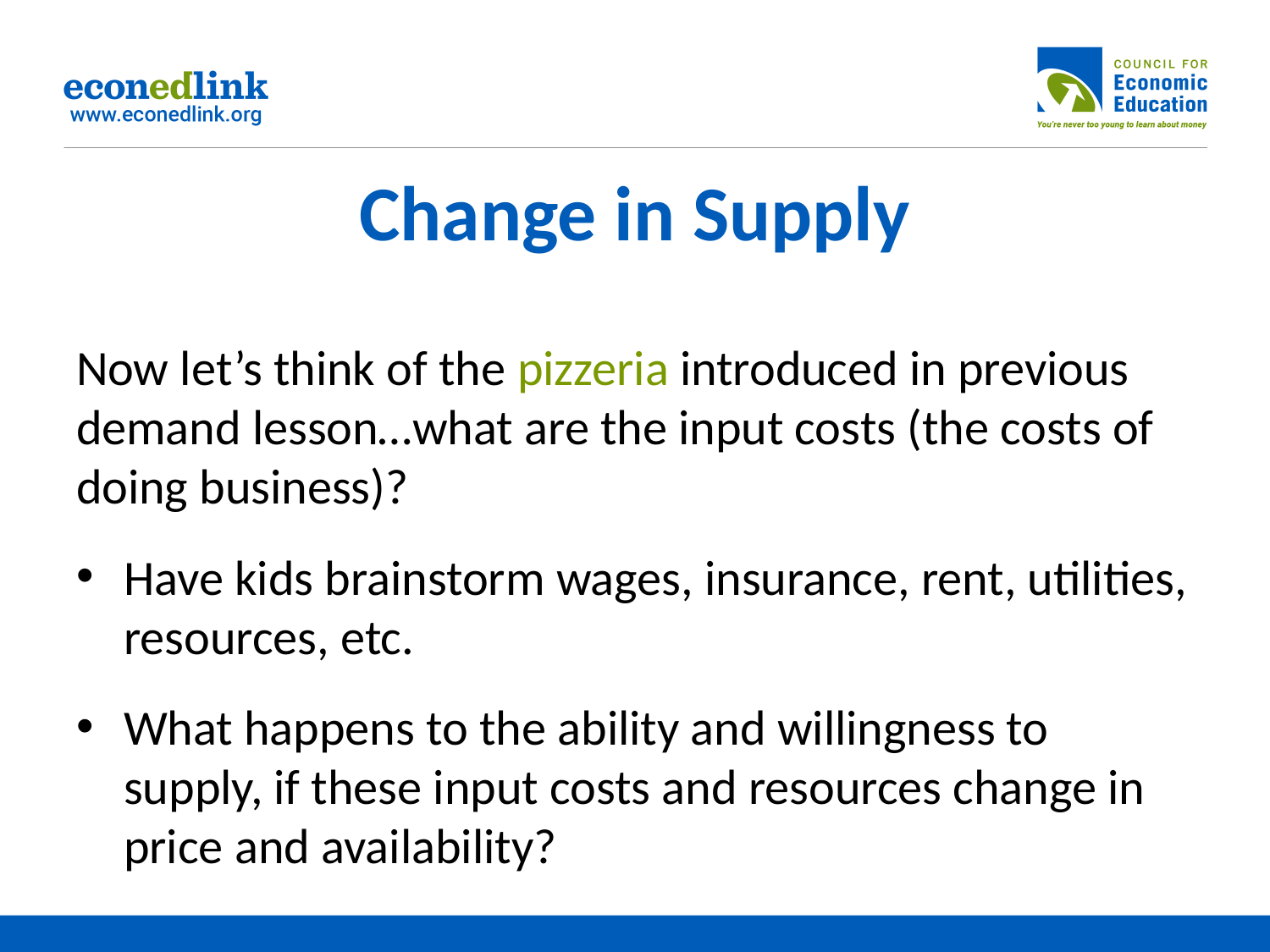

# Change in Supply
Now let’s think of the pizzeria introduced in previous demand lesson…what are the input costs (the costs of doing business)?
Have kids brainstorm wages, insurance, rent, utilities, resources, etc.
What happens to the ability and willingness to supply, if these input costs and resources change in price and availability?